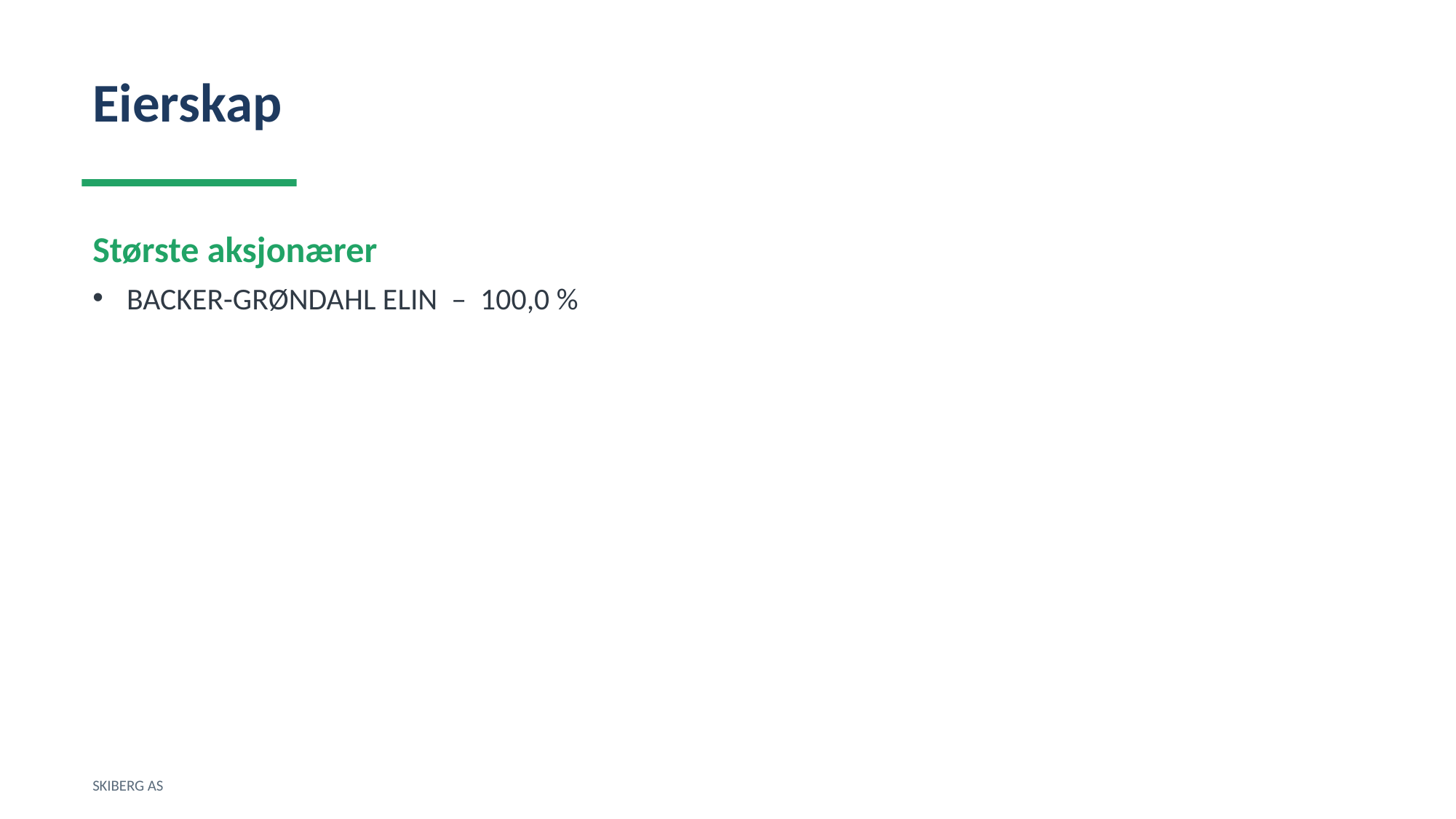

Eierskap

Største aksjonærer
BACKER-GRØNDAHL ELIN  –  100,0 %
SKIBERG AS